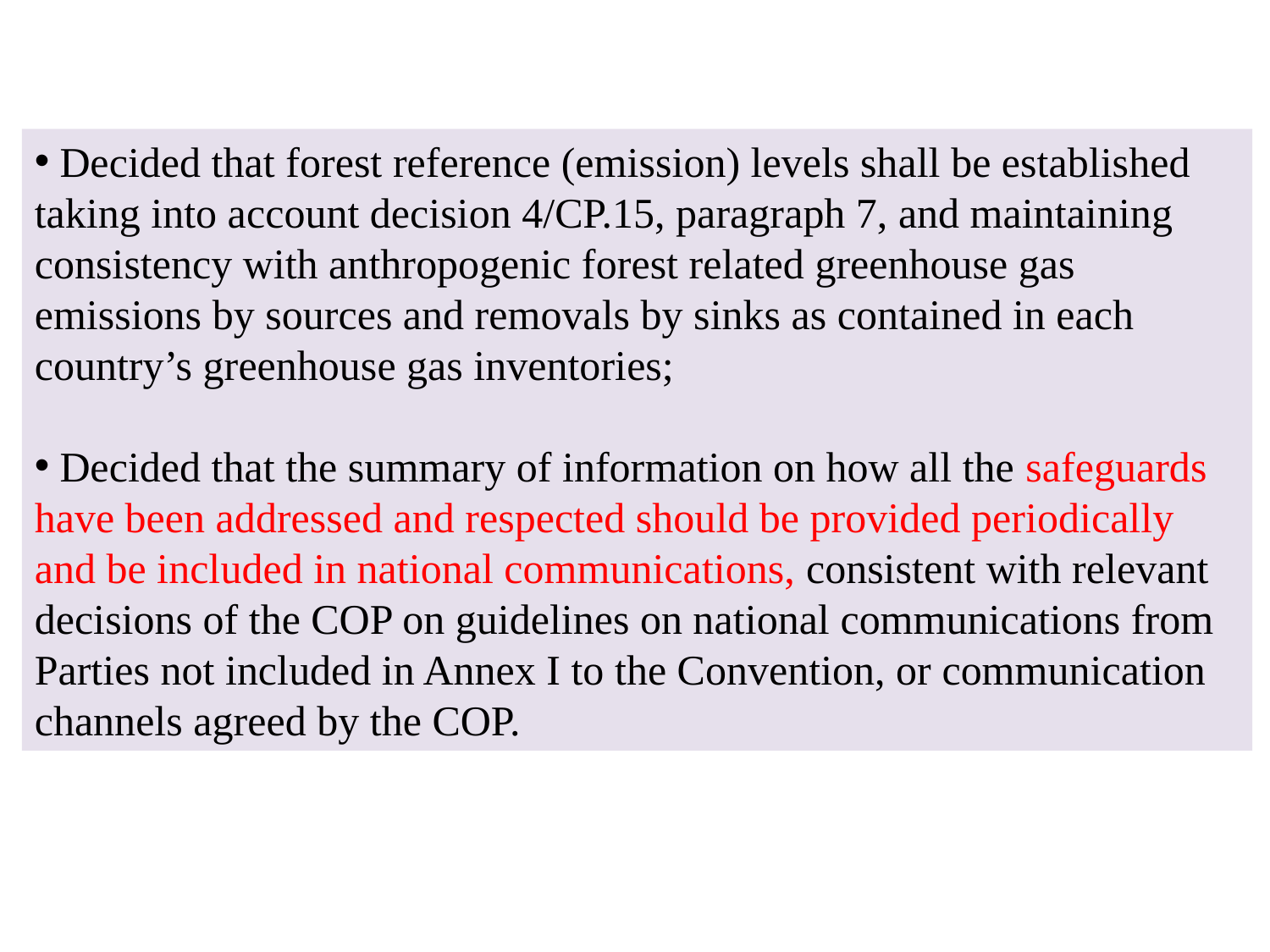

Decided that forest reference (emission) levels shall be established taking into account decision 4/CP.15, paragraph 7, and maintaining consistency with anthropogenic forest related greenhouse gas emissions by sources and removals by sinks as contained in each country’s greenhouse gas inventories;

 Decided that the summary of information on how all the safeguards have been addressed and respected should be provided periodically and be included in national communications, consistent with relevant decisions of the COP on guidelines on national communications from Parties not included in Annex I to the Convention, or communication
channels agreed by the COP.